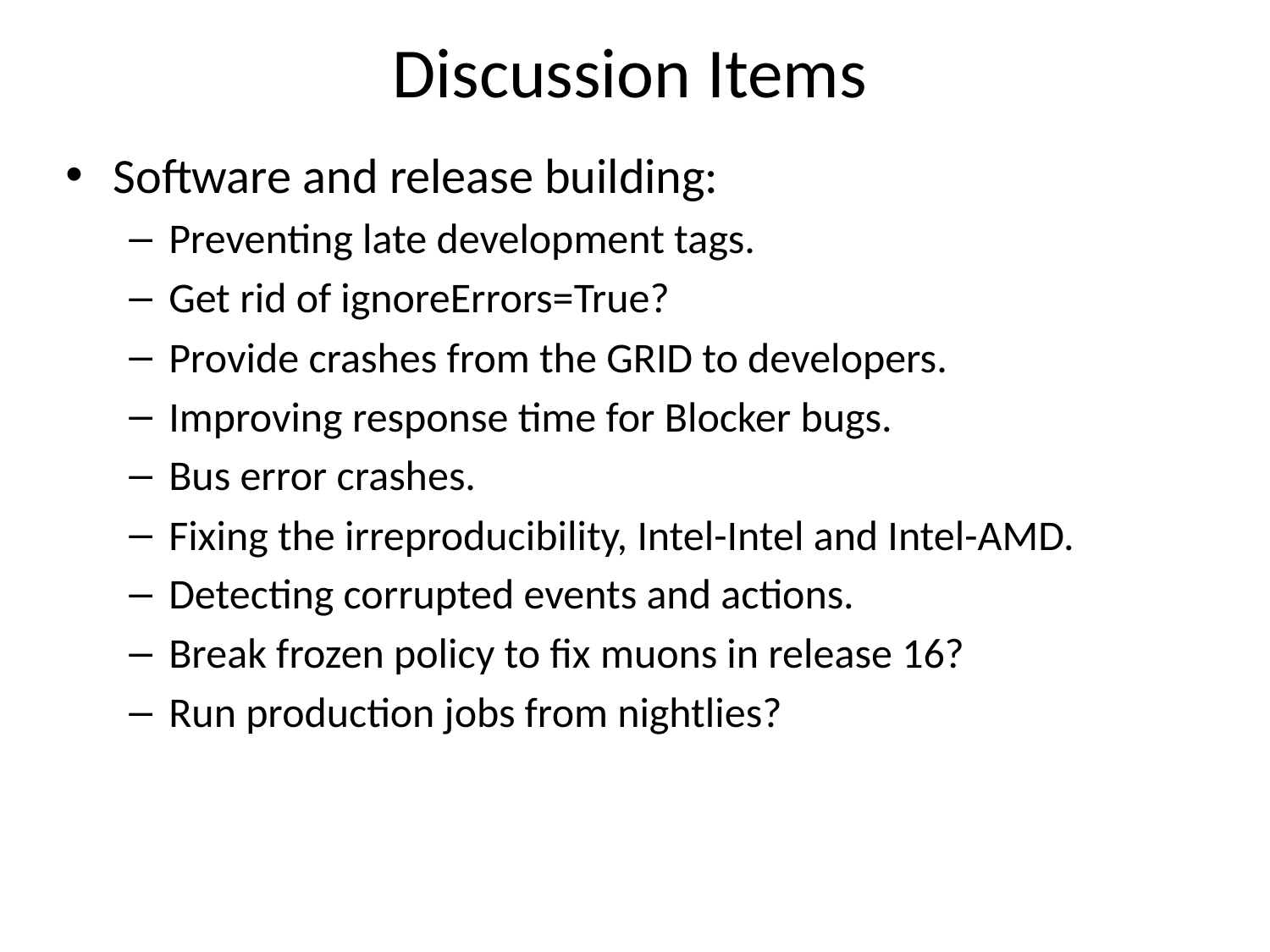

Discussion Items
Software and release building:
Preventing late development tags.
Get rid of ignoreErrors=True?
Provide crashes from the GRID to developers.
Improving response time for Blocker bugs.
Bus error crashes.
Fixing the irreproducibility, Intel-Intel and Intel-AMD.
Detecting corrupted events and actions.
Break frozen policy to fix muons in release 16?
Run production jobs from nightlies?